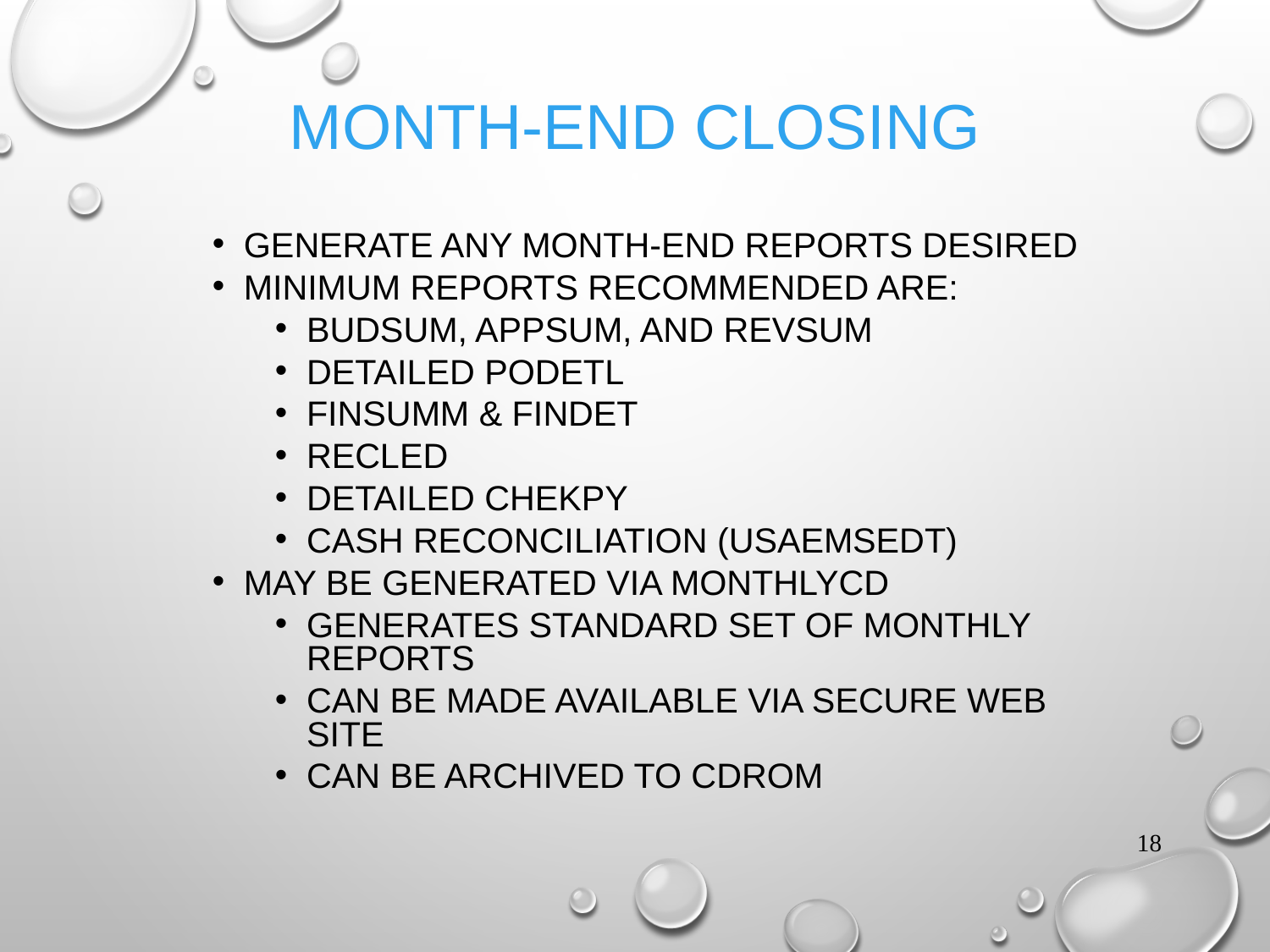

# MONTH-END CLOSING
GENERATE ANY MONTH-END REPORTS DESIRED
MINIMUM REPORTS RECOMMENDED ARE:
BUDSUM, APPSUM, AND REVSUM
DETAILED PODETL
FINSUMM & FINDET
RECLED
DETAILED CHEKPY
CASH RECONCILIATION (USAEMSEDT)
MAY BE GENERATED VIA MONTHLYCD
GENERATES STANDARD SET OF MONTHLY REPORTS
CAN BE MADE AVAILABLE VIA SECURE WEB SITE
CAN BE ARCHIVED TO CDROM

18